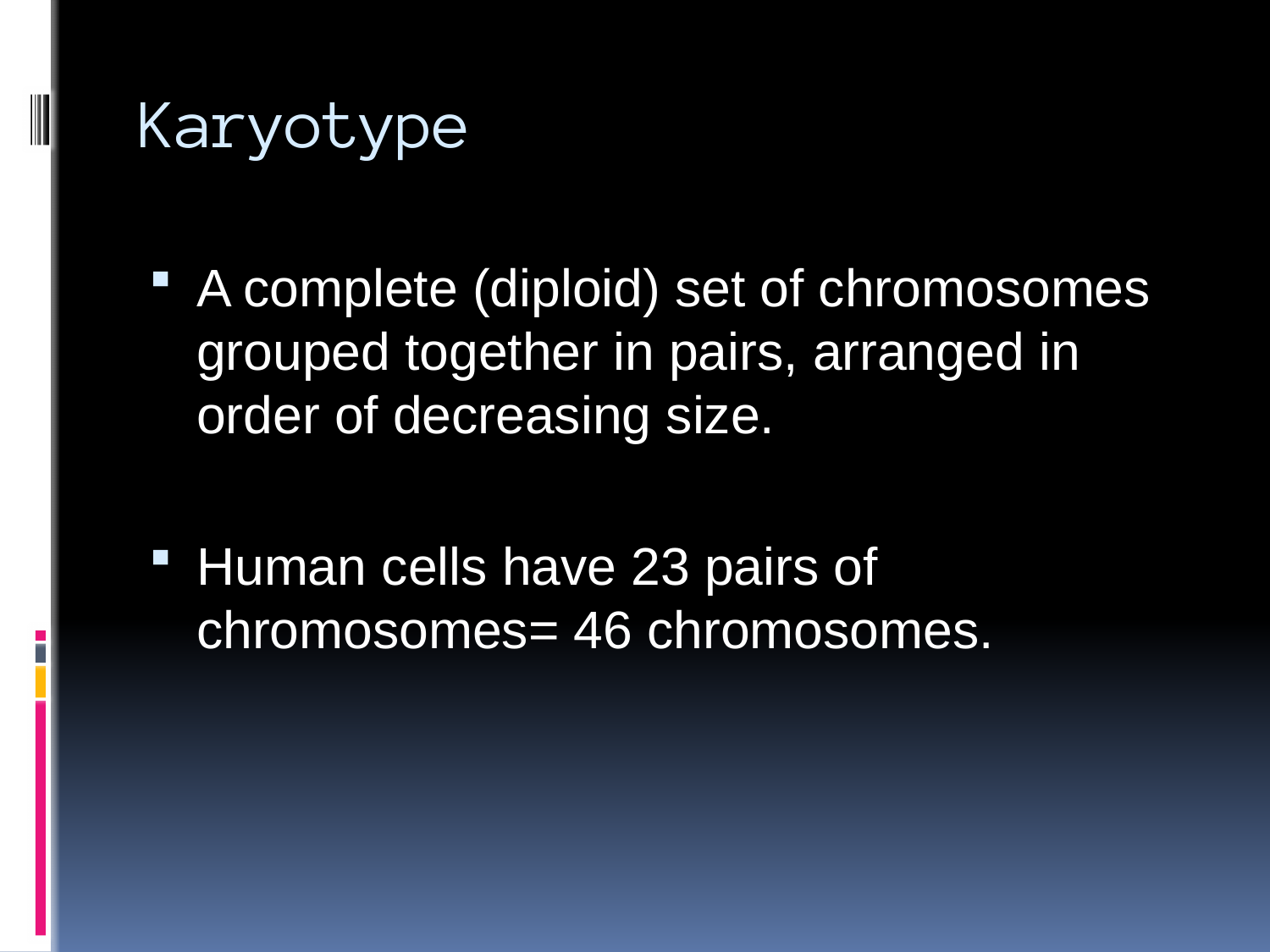

# Karyotype
A complete (diploid) set of chromosomes grouped together in pairs, arranged in order of decreasing size.

Human cells have 23 pairs of chromosomes= 46 chromosomes.